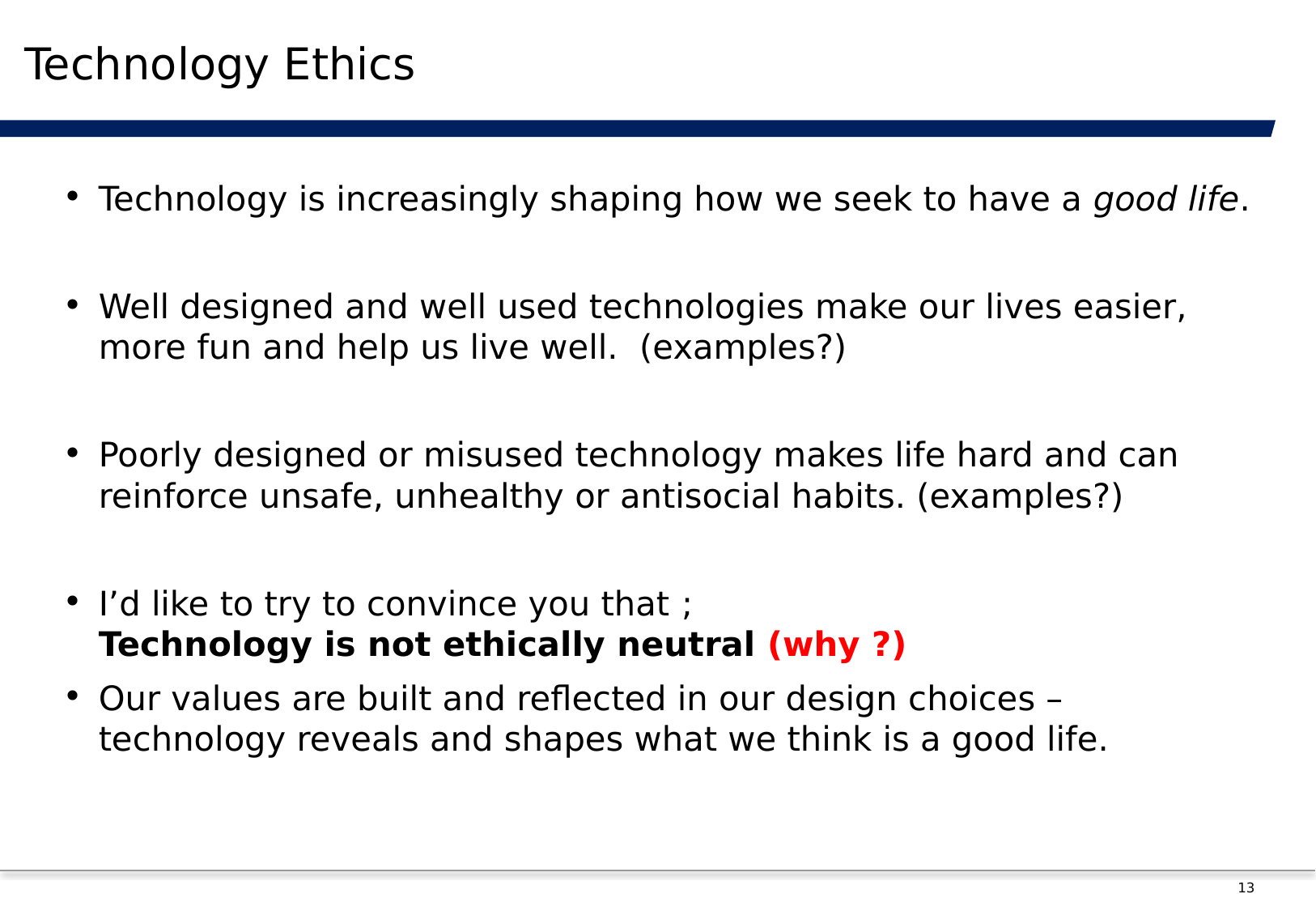

# Technology Ethics
Technology is increasingly shaping how we seek to have a good life.

Well designed and well used technologies make our lives easier, more fun and help us live well.  (examples?)

Poorly designed or misused technology makes life hard and can reinforce unsafe, unhealthy or antisocial habits. (examples?)

I’d like to try to convince you that ;
Technology is not ethically neutral (why ?)
Our values are built and reflected in our design choices – technology reveals and shapes what we think is a good life.